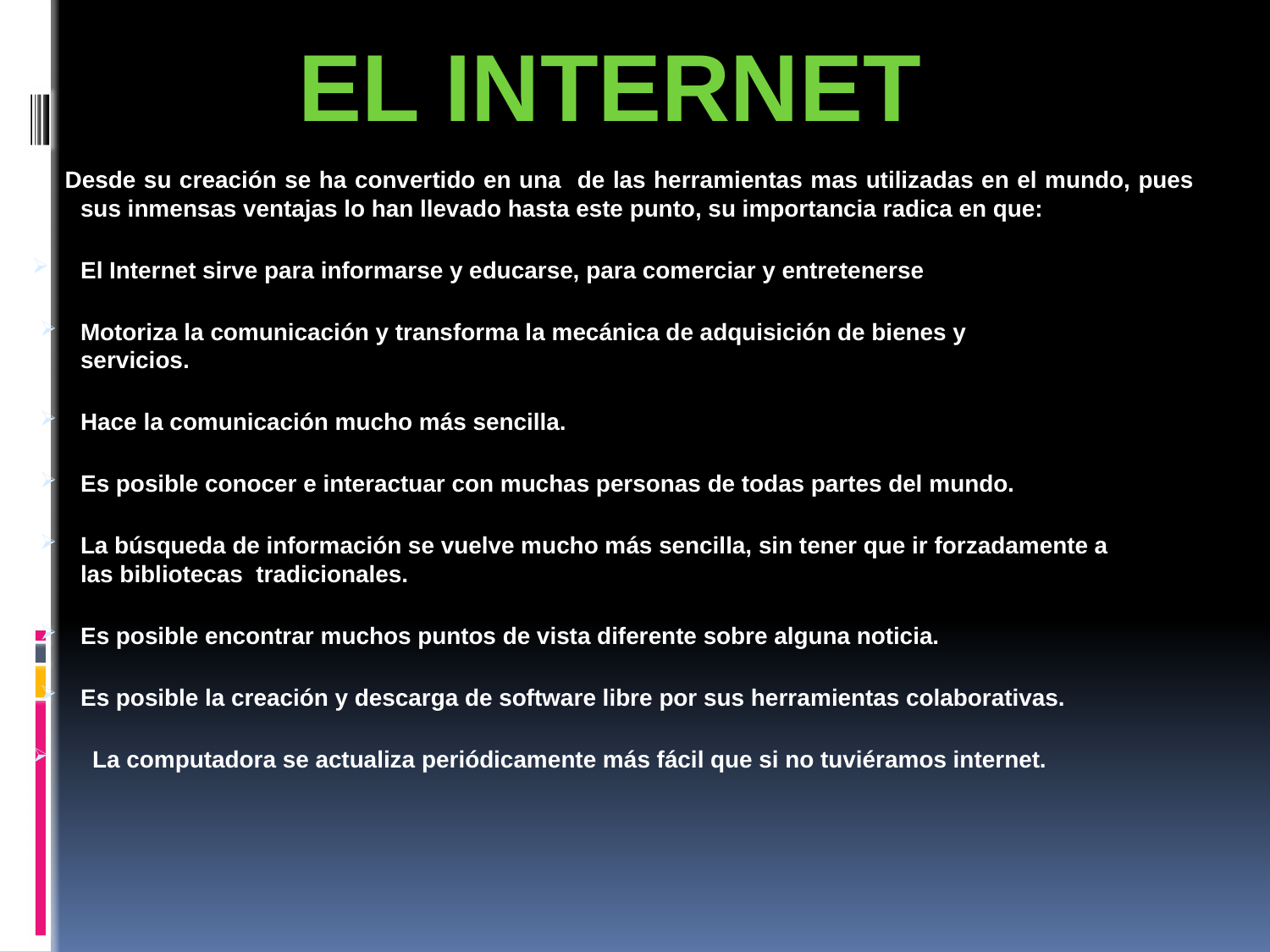

El internet
   Desde su creación se ha convertido en una  de las herramientas mas utilizadas en el mundo, pues sus inmensas ventajas lo han llevado hasta este punto, su importancia radica en que:

El Internet sirve para informarse y educarse, para comerciar y entretenerse

Motoriza la comunicación y transforma la mecánica de adquisición de bienes y
servicios.

Hace la comunicación mucho más sencilla.

Es posible conocer e interactuar con muchas personas de todas partes del mundo.

La búsqueda de información se vuelve mucho más sencilla, sin tener que ir forzadamente a las bibliotecas  tradicionales.

Es posible encontrar muchos puntos de vista diferente sobre alguna noticia.

Es posible la creación y descarga de software libre por sus herramientas colaborativas.

La computadora se actualiza periódicamente más fácil que si no tuviéramos internet.